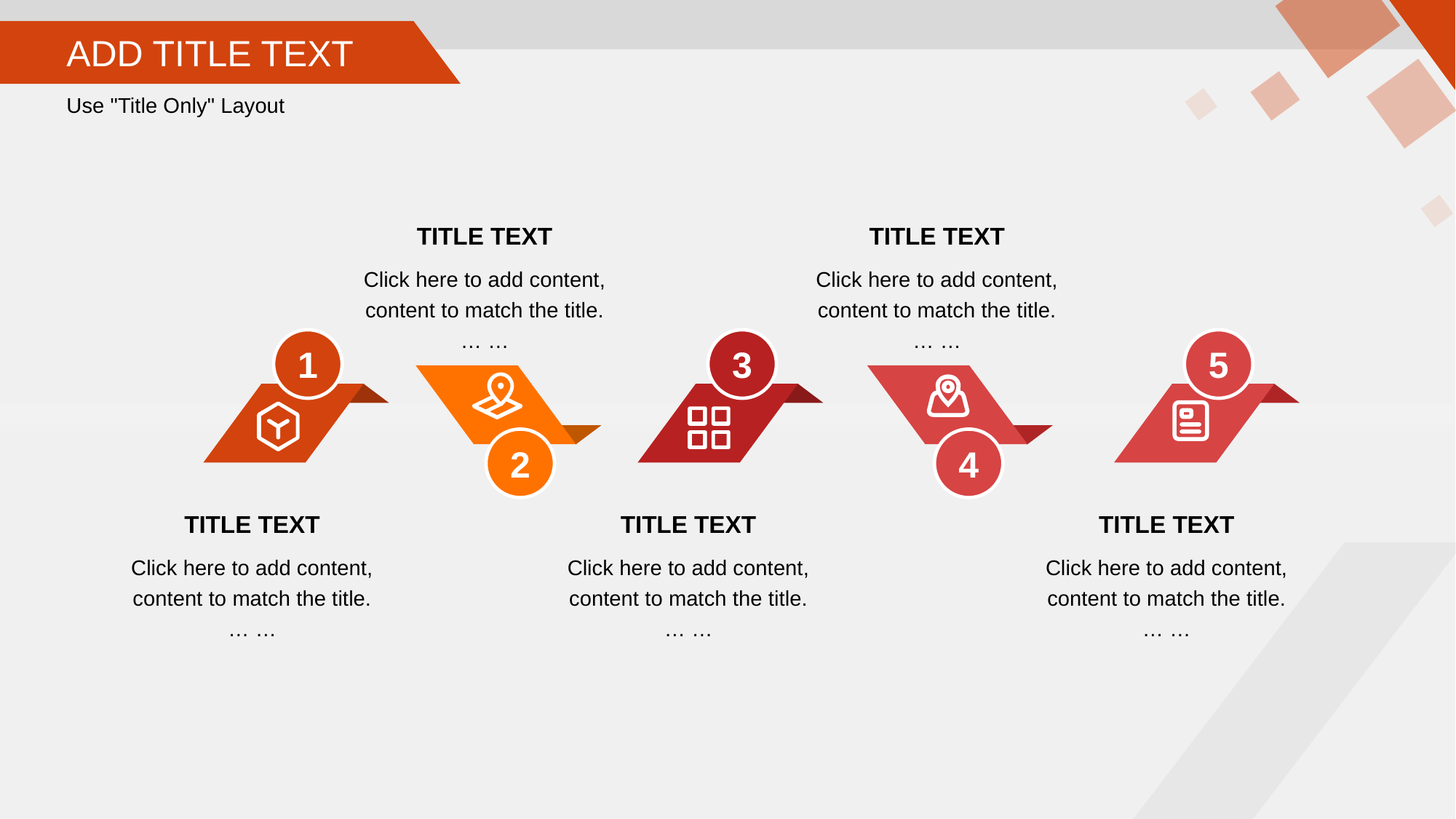

ADD TITLE TEXT
Use "Title Only" Layout
TITLE TEXT
TITLE TEXT
Click here to add content, content to match the title.
… …
Click here to add content, content to match the title.
… …
1

3
5

2
4
TITLE TEXT
TITLE TEXT
TITLE TEXT
Click here to add content, content to match the title.
… …
Click here to add content, content to match the title.
… …
Click here to add content, content to match the title.
… …